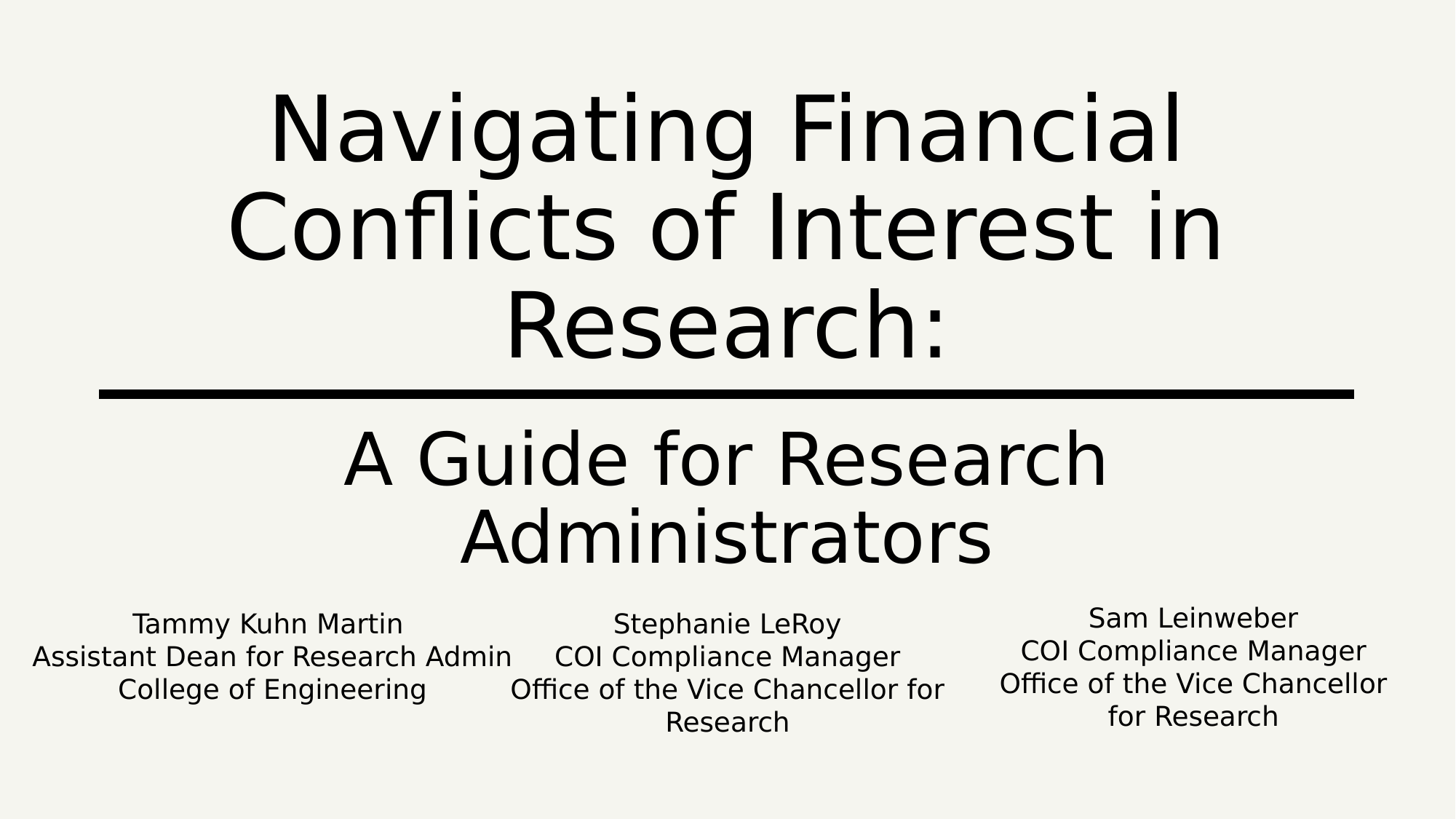

# Navigating Financial Conflicts of Interest in Research:
A Guide for Research Administrators
Sam Leinweber
COI Compliance Manager
Office of the Vice Chancellor for Research
Stephanie LeRoy
COI Compliance Manager
Office of the Vice Chancellor for Research

Tammy Kuhn Martin
Assistant Dean for Research Admin
College of Engineering